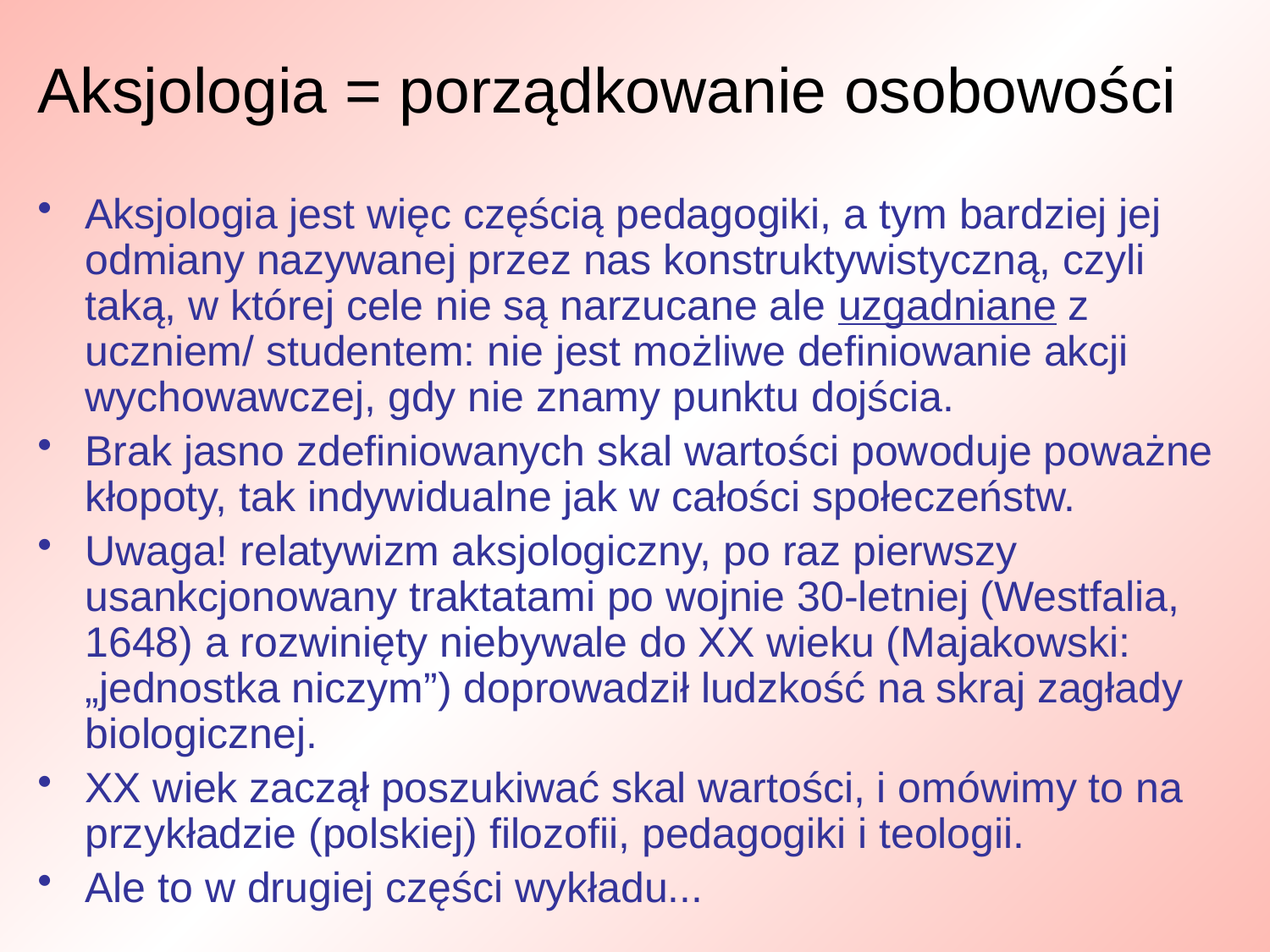

# Aksjologia = porządkowanie osobowości
Aksjologia jest więc częścią pedagogiki, a tym bardziej jej odmiany nazywanej przez nas konstruktywistyczną, czyli taką, w której cele nie są narzucane ale uzgadniane z uczniem/ studentem: nie jest możliwe definiowanie akcji wychowawczej, gdy nie znamy punktu dojścia.
Brak jasno zdefiniowanych skal wartości powoduje poważne kłopoty, tak indywidualne jak w całości społeczeństw.
Uwaga! relatywizm aksjologiczny, po raz pierwszy usankcjonowany traktatami po wojnie 30-letniej (Westfalia, 1648) a rozwinięty niebywale do XX wieku (Majakowski: „jednostka niczym”) doprowadził ludzkość na skraj zagłady biologicznej.
XX wiek zaczął poszukiwać skal wartości, i omówimy to na przykładzie (polskiej) filozofii, pedagogiki i teologii.
Ale to w drugiej części wykładu...